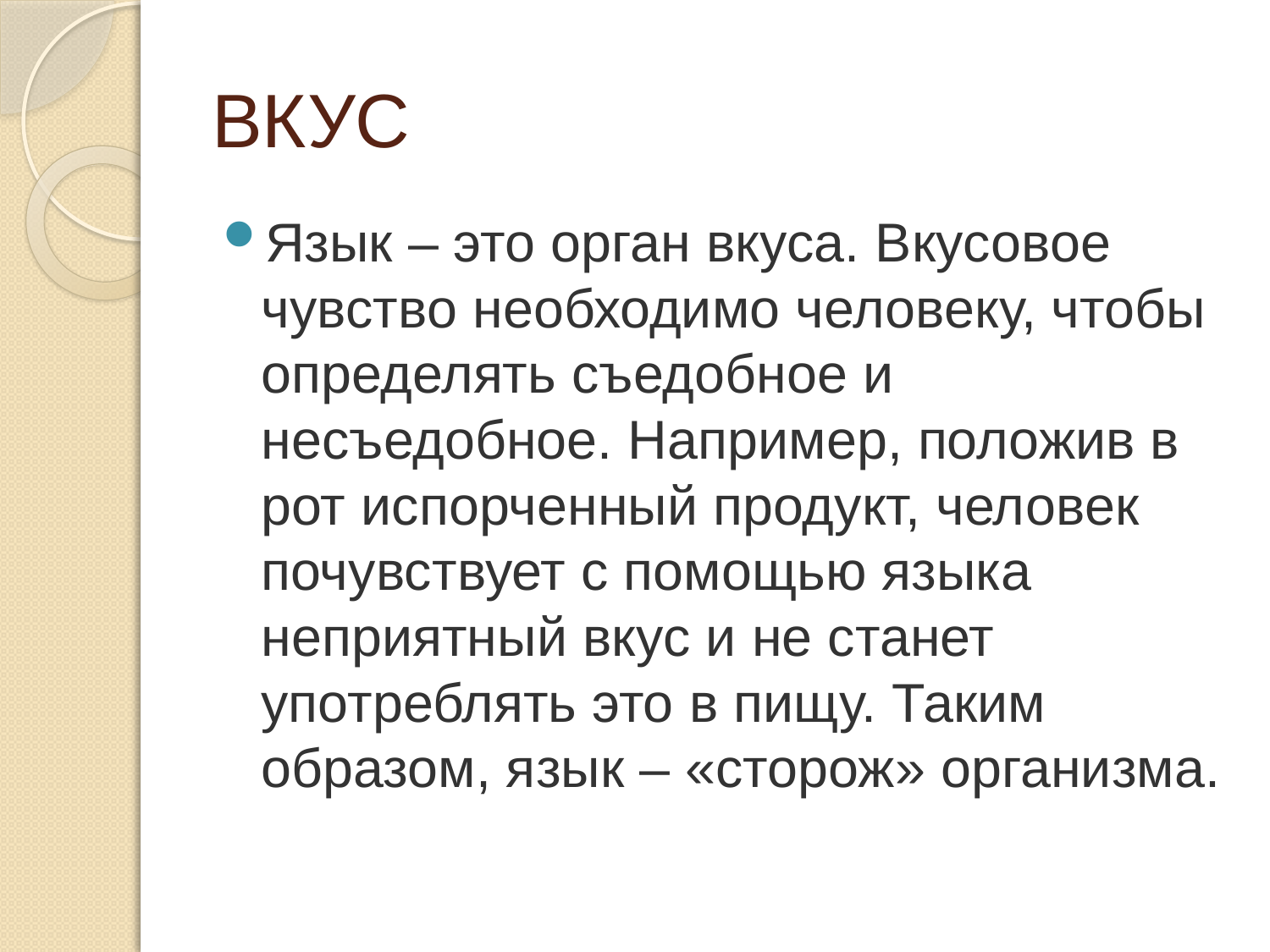

# ВКУС
Язык – это орган вкуса. Вкусовое чувство необходимо человеку, чтобы определять съедобное и несъедобное. Например, положив в рот испорченный продукт, человек почувствует с помощью языка неприятный вкус и не станет употреблять это в пищу. Таким образом, язык – «сторож» организма.